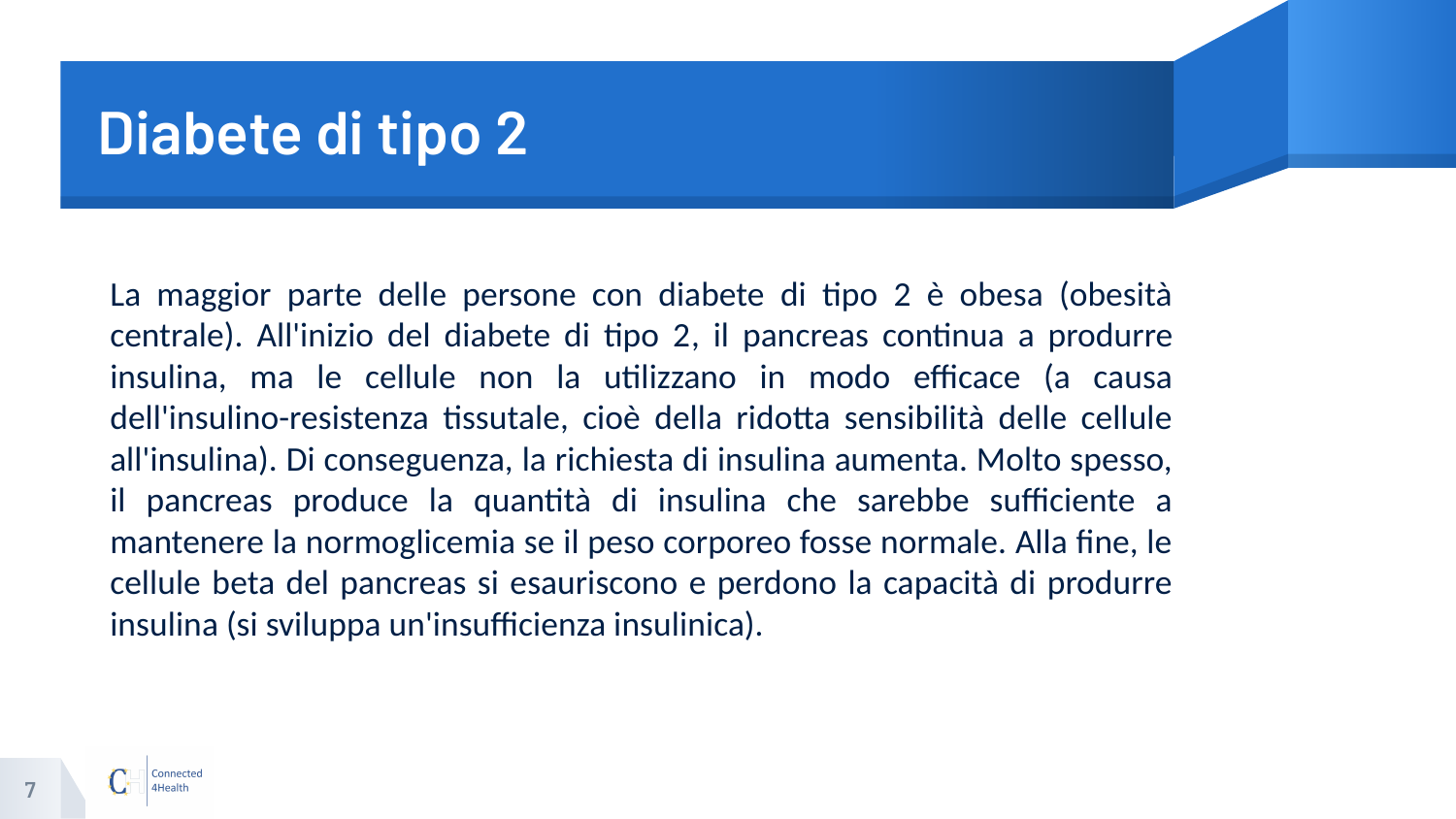

# Diabete di tipo 2
La maggior parte delle persone con diabete di tipo 2 è obesa (obesità centrale). All'inizio del diabete di tipo 2, il pancreas continua a produrre insulina, ma le cellule non la utilizzano in modo efficace (a causa dell'insulino-resistenza tissutale, cioè della ridotta sensibilità delle cellule all'insulina). Di conseguenza, la richiesta di insulina aumenta. Molto spesso, il pancreas produce la quantità di insulina che sarebbe sufficiente a mantenere la normoglicemia se il peso corporeo fosse normale. Alla fine, le cellule beta del pancreas si esauriscono e perdono la capacità di produrre insulina (si sviluppa un'insufficienza insulinica).

7